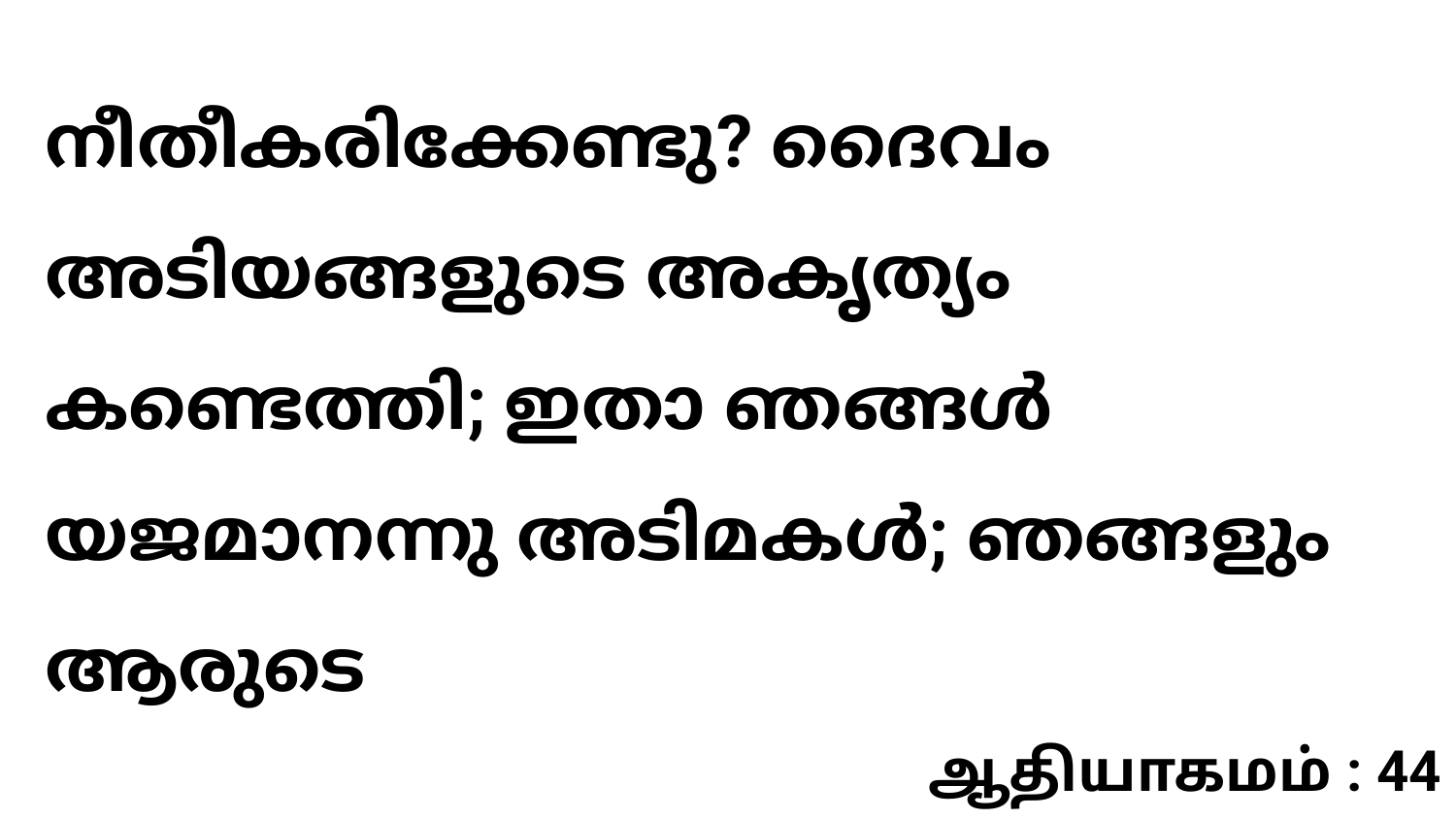

നീതീകരിക്കേണ്ടു? ദൈവം അടിയങ്ങളുടെ അകൃത്യം കണ്ടെത്തി; ഇതാ ഞങ്ങൾ യജമാനന്നു അടിമകൾ; ഞങ്ങളും ആരുടെ
ஆதியாகமம் : 44